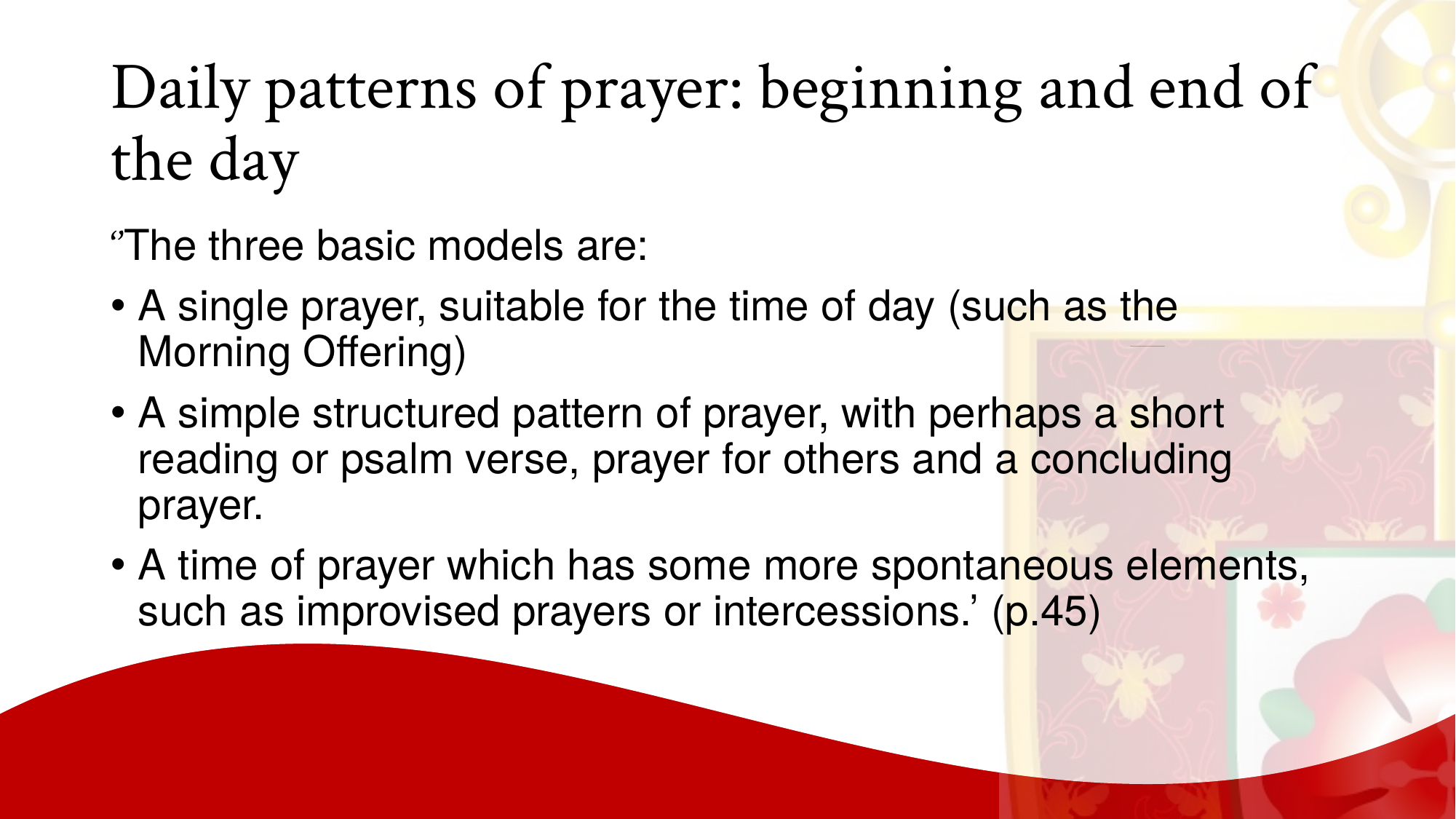

# Daily patterns of prayer: beginning and end of the day
‘’The three basic models are:
A single prayer, suitable for the time of day (such as the Morning Offering)
A simple structured pattern of prayer, with perhaps a short reading or psalm verse, prayer for others and a concluding prayer.
A time of prayer which has some more spontaneous elements, such as improvised prayers or intercessions.’ (p.45)